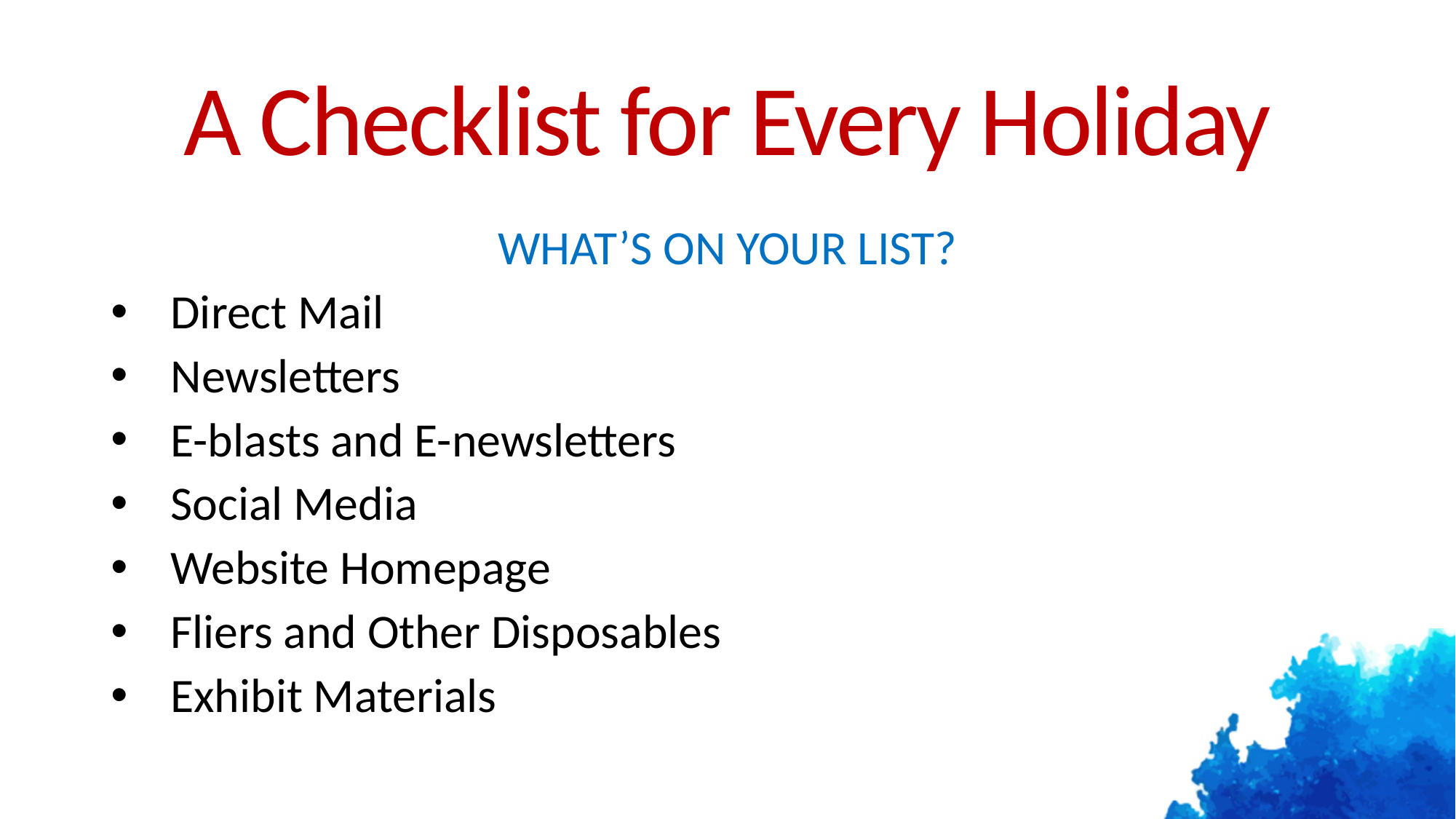

# A Checklist for Every Holiday
WHAT’S ON YOUR LIST?
Direct Mail
Newsletters
E-blasts and E-newsletters
Social Media
Website Homepage
Fliers and Other Disposables
Exhibit Materials